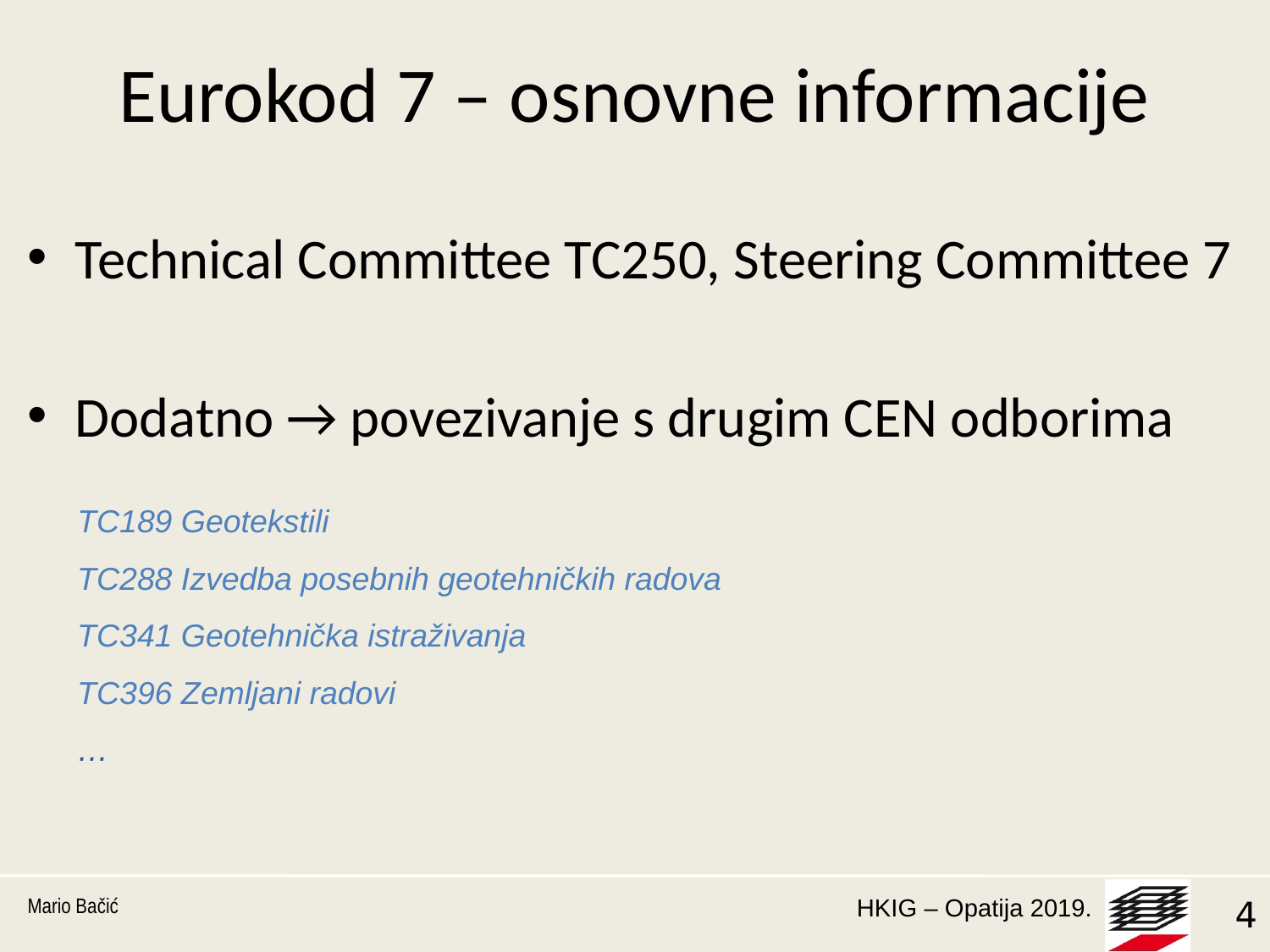

# Eurokod 7 – osnovne informacije
Technical Committee TC250, Steering Committee 7

Dodatno → povezivanje s drugim CEN odborima

TC189 Geotekstili
TC288 Izvedba posebnih geotehničkih radova
TC341 Geotehnička istraživanja
TC396 Zemljani radovi
…

Mario Bačić
4